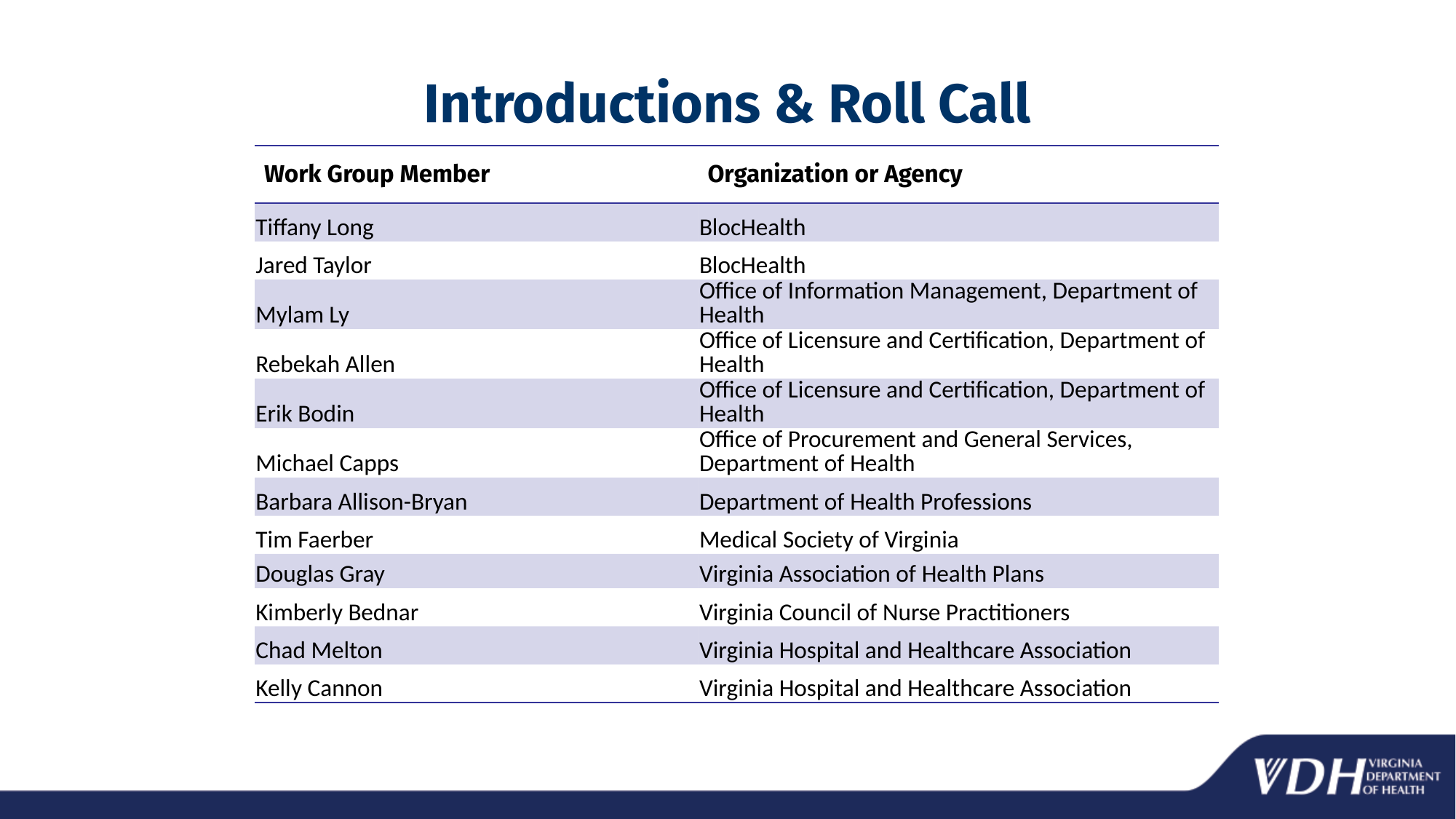

# Introductions & Roll Call
| Work Group Member | Organization or Agency |
| --- | --- |
| Tiffany Long | BlocHealth |
| Jared Taylor | BlocHealth |
| Mylam Ly | Office of Information Management, Department of Health |
| Rebekah Allen | Office of Licensure and Certification, Department of Health |
| Erik Bodin | Office of Licensure and Certification, Department of Health |
| Michael Capps | Office of Procurement and General Services, Department of Health |
| Barbara Allison-Bryan | Department of Health Professions |
| Tim Faerber | Medical Society of Virginia |
| Douglas Gray | Virginia Association of Health Plans |
| Kimberly Bednar | Virginia Council of Nurse Practitioners |
| Chad Melton | Virginia Hospital and Healthcare Association |
| Kelly Cannon | Virginia Hospital and Healthcare Association |